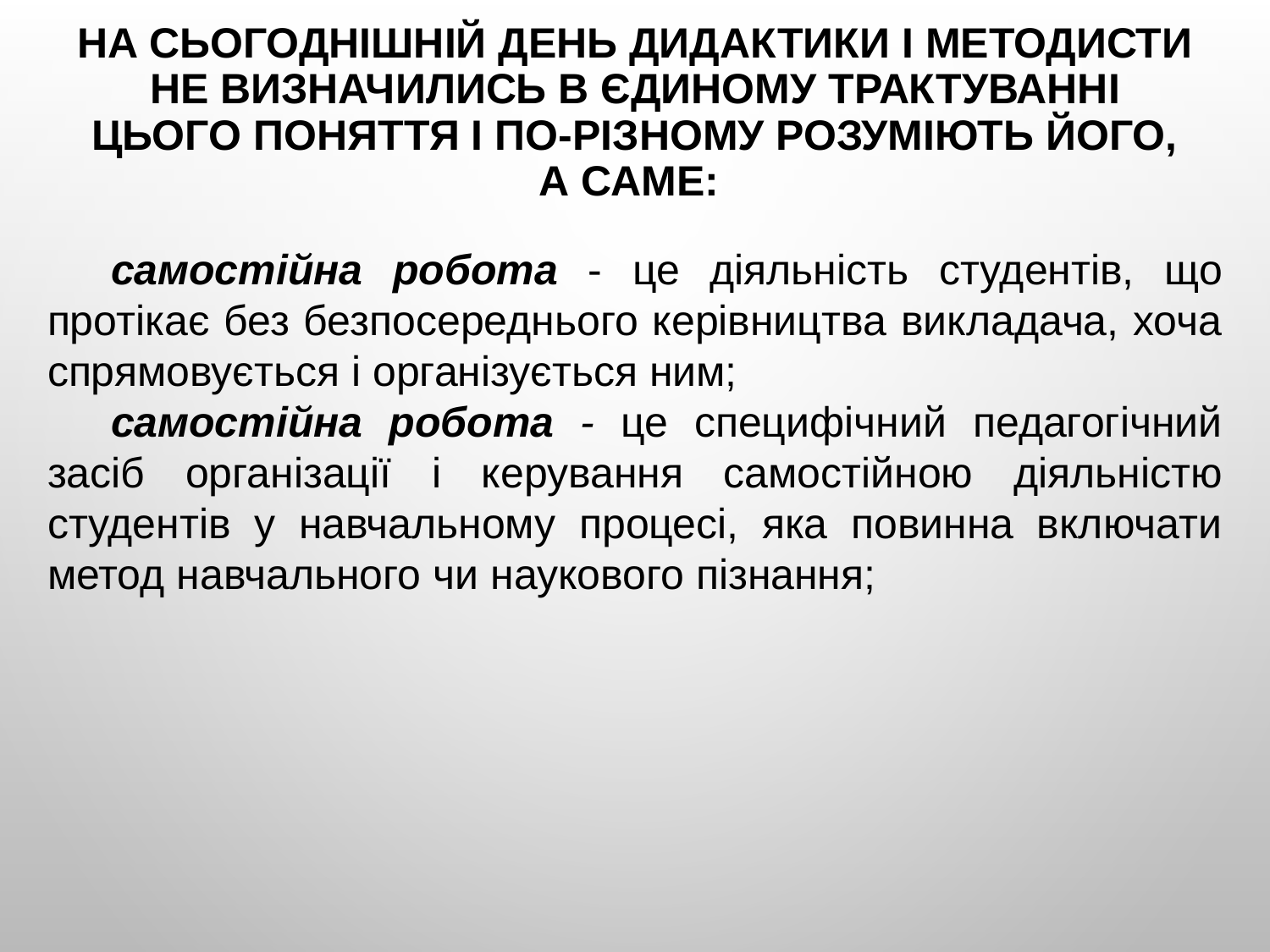

# На сьогоднішній день дидактики і методисти не визначились в єдиному трактуванні цього поняття і по-різному розуміють його, а саме:
самостійна робота - це діяльність студентів, що протікає без безпосереднього керівництва викладача, хоча спрямовується і організується ним;
самостійна робота - це специфічний педагогічний засіб організації і керування самостійною діяльністю студентів у навчальному процесі, яка повинна включати метод навчального чи наукового пізнання;